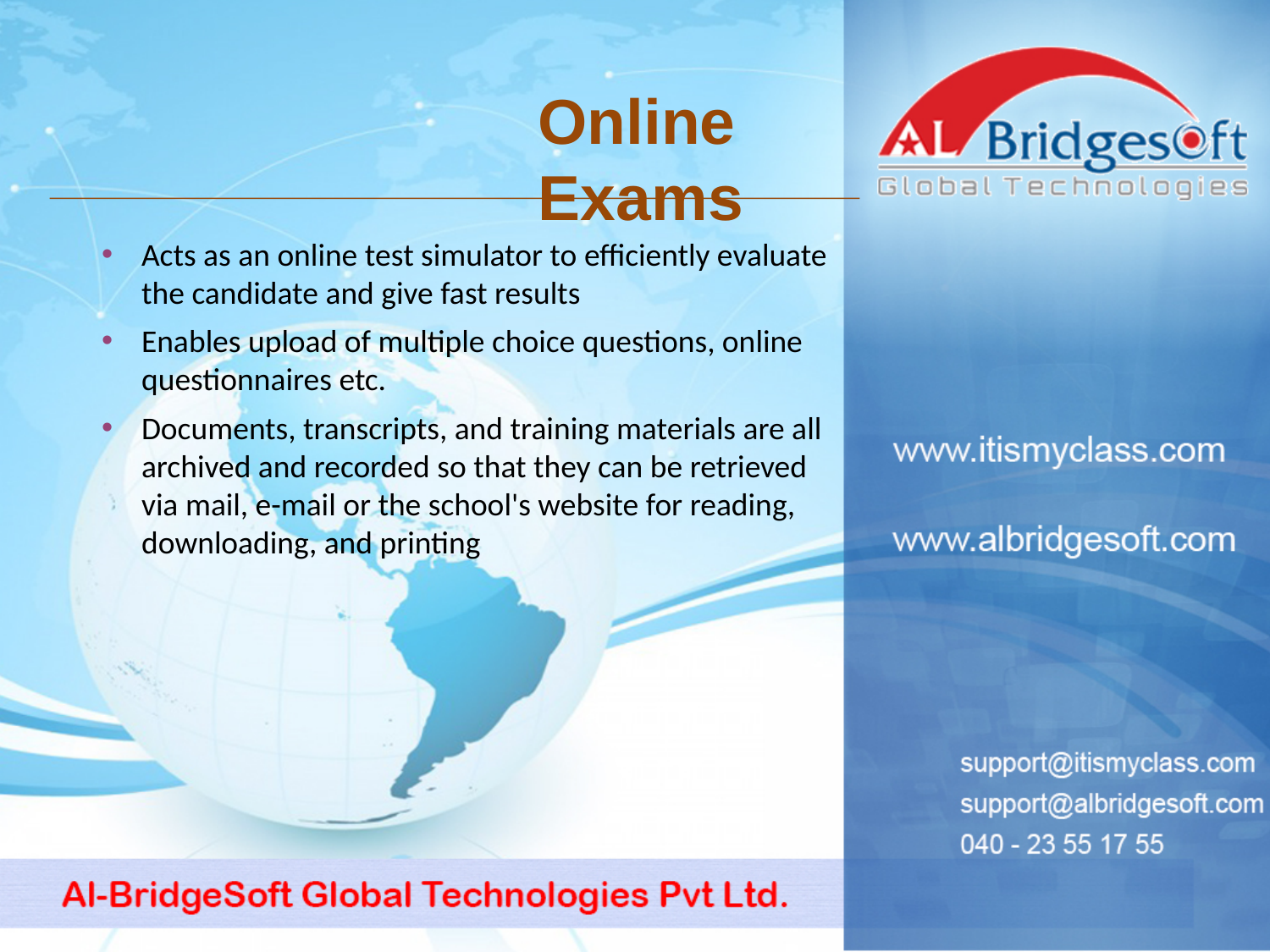

Online Exams

Acts as an online test simulator to efficiently evaluate the candidate and give fast results
Enables upload of multiple choice questions, online questionnaires etc.
Documents, transcripts, and training materials are all archived and recorded so that they can be retrieved via mail, e-mail or the school's website for reading, downloading, and printing